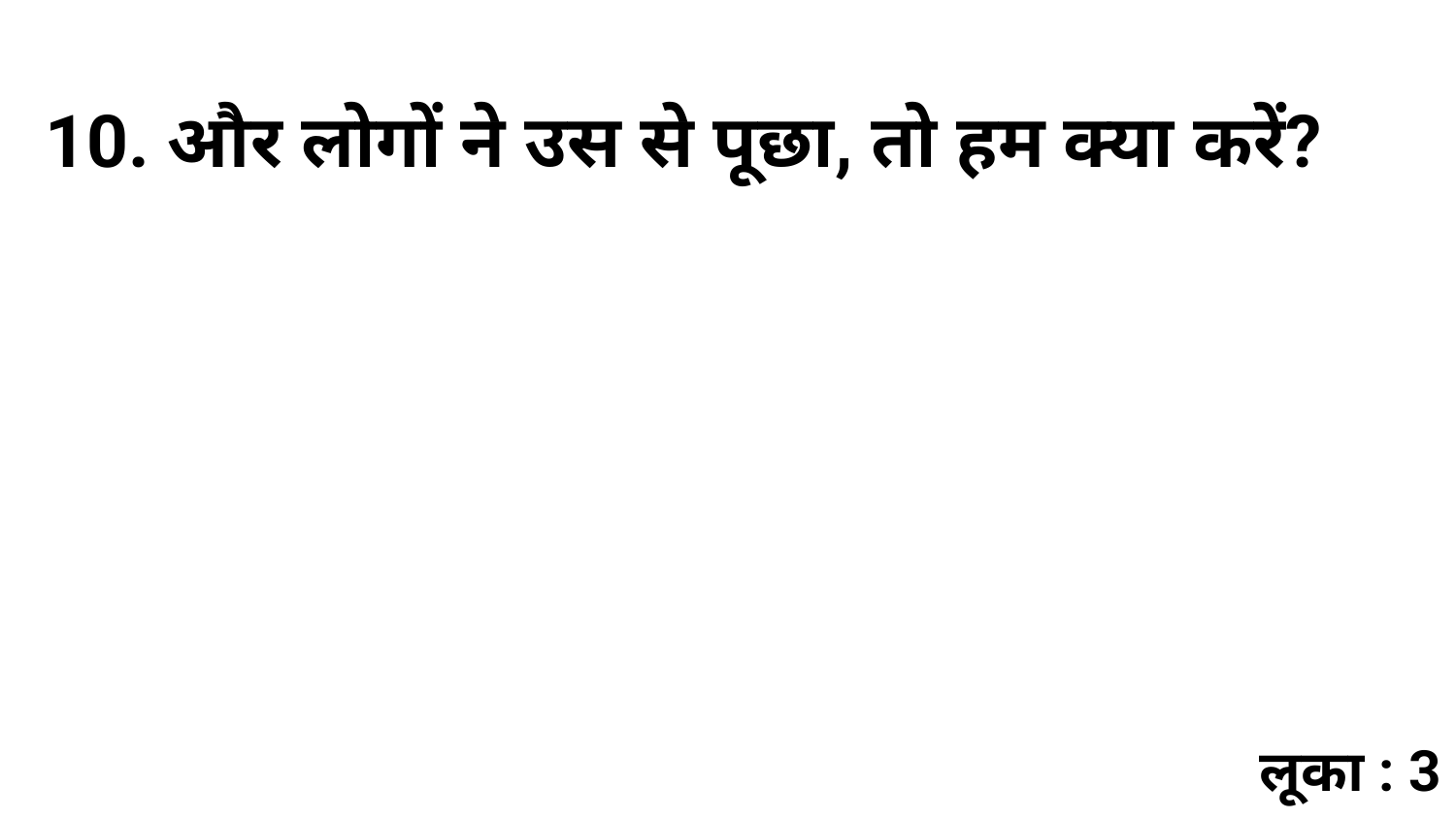

10. और लोगों ने उस से पूछा, तो हम क्या करें?
लूका : 3